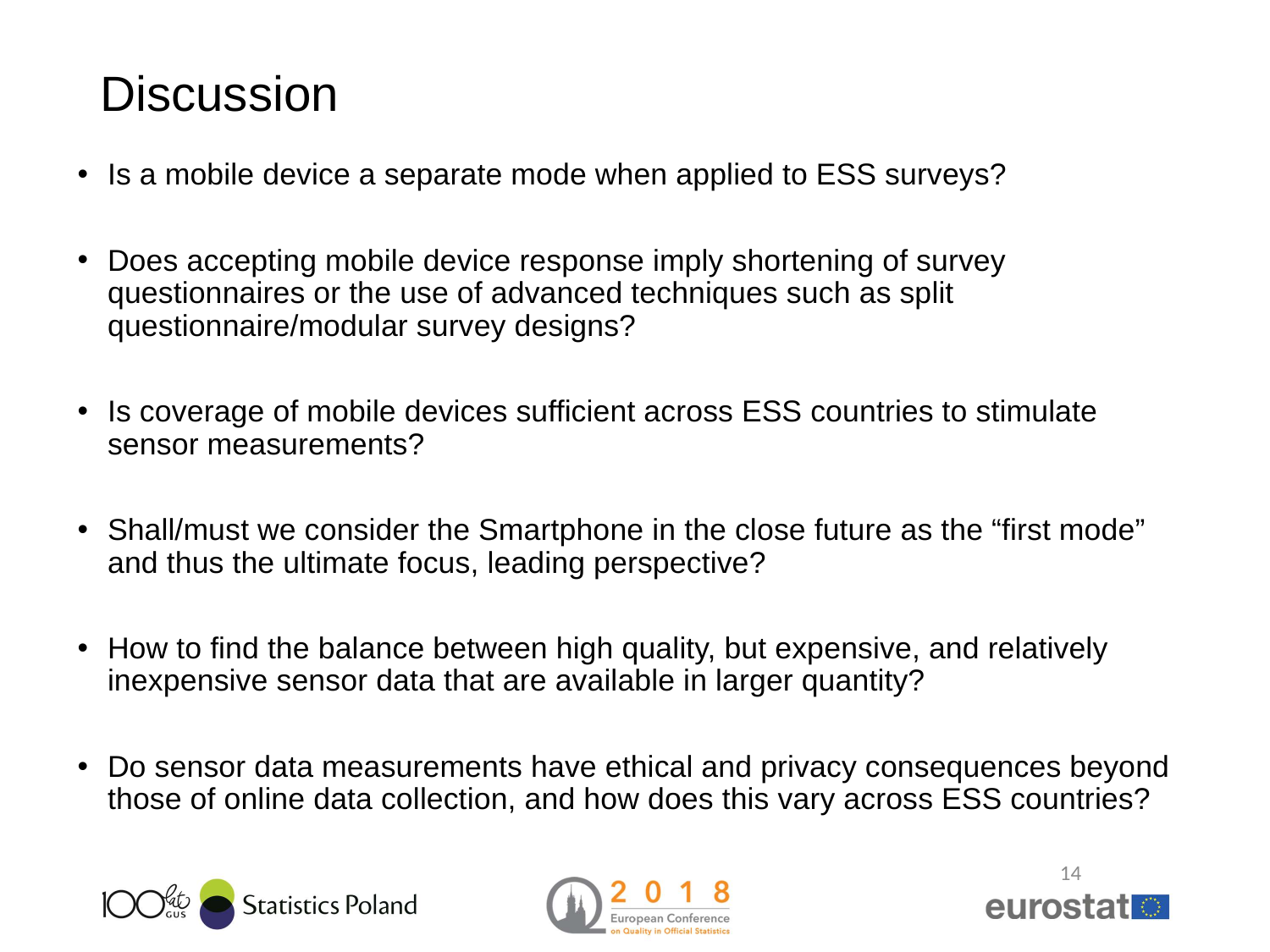

# Discussion
Is a mobile device a separate mode when applied to ESS surveys?

Does accepting mobile device response imply shortening of survey questionnaires or the use of advanced techniques such as split questionnaire/modular survey designs?

Is coverage of mobile devices sufficient across ESS countries to stimulate sensor measurements?

Shall/must we consider the Smartphone in the close future as the “first mode” and thus the ultimate focus, leading perspective?

How to find the balance between high quality, but expensive, and relatively inexpensive sensor data that are available in larger quantity?

Do sensor data measurements have ethical and privacy consequences beyond those of online data collection, and how does this vary across ESS countries?
14